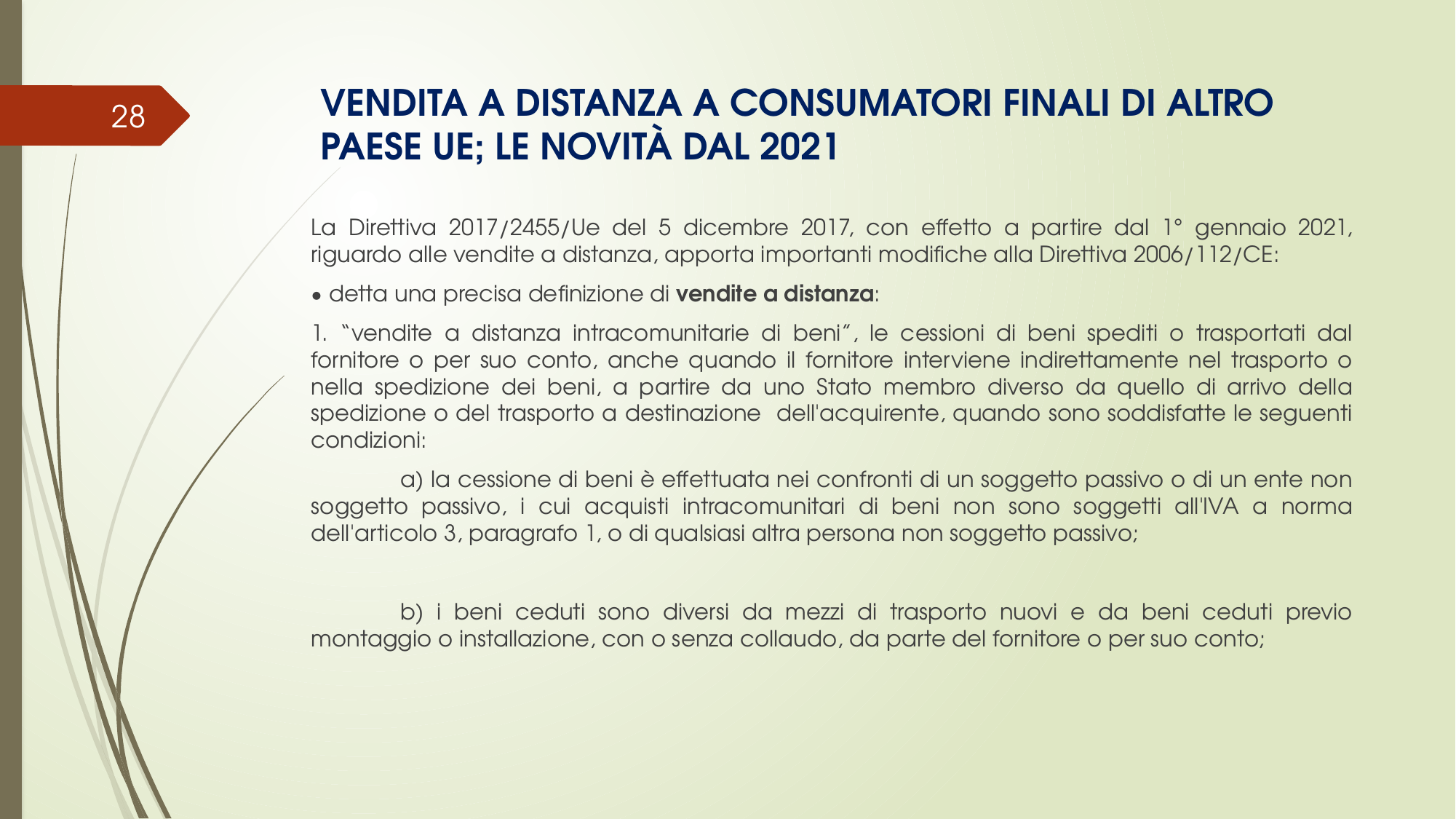

# VENDITA A DISTANZA A CONSUMATORI FINALI DI ALTRO PAESE UE; LE NOVITÀ DAL 2021
28
La Direttiva 2017/2455/Ue del 5 dicembre 2017, con effetto a partire dal 1° gennaio 2021, riguardo alle vendite a distanza, apporta importanti modifiche alla Direttiva 2006/112/CE:
• detta una precisa definizione di vendite a distanza:
1. “vendite a distanza intracomunitarie di beni”, le cessioni di beni spediti o trasportati dal fornitore o per suo conto, anche quando il fornitore interviene indirettamente nel trasporto o nella spedizione dei beni, a partire da uno Stato membro diverso da quello di arrivo della spedizione o del trasporto a destinazione  dell'acquirente, quando sono soddisfatte le seguenti condizioni:
	a) la cessione di beni è effettuata nei confronti di un soggetto passivo o di un ente non soggetto passivo, i cui acquisti intracomunitari di beni non sono soggetti all'IVA a norma dell'articolo 3, paragrafo 1, o di qualsiasi altra persona non soggetto passivo;

	b) i beni ceduti sono diversi da mezzi di trasporto nuovi e da beni ceduti previo montaggio o installazione, con o senza collaudo, da parte del fornitore o per suo conto;